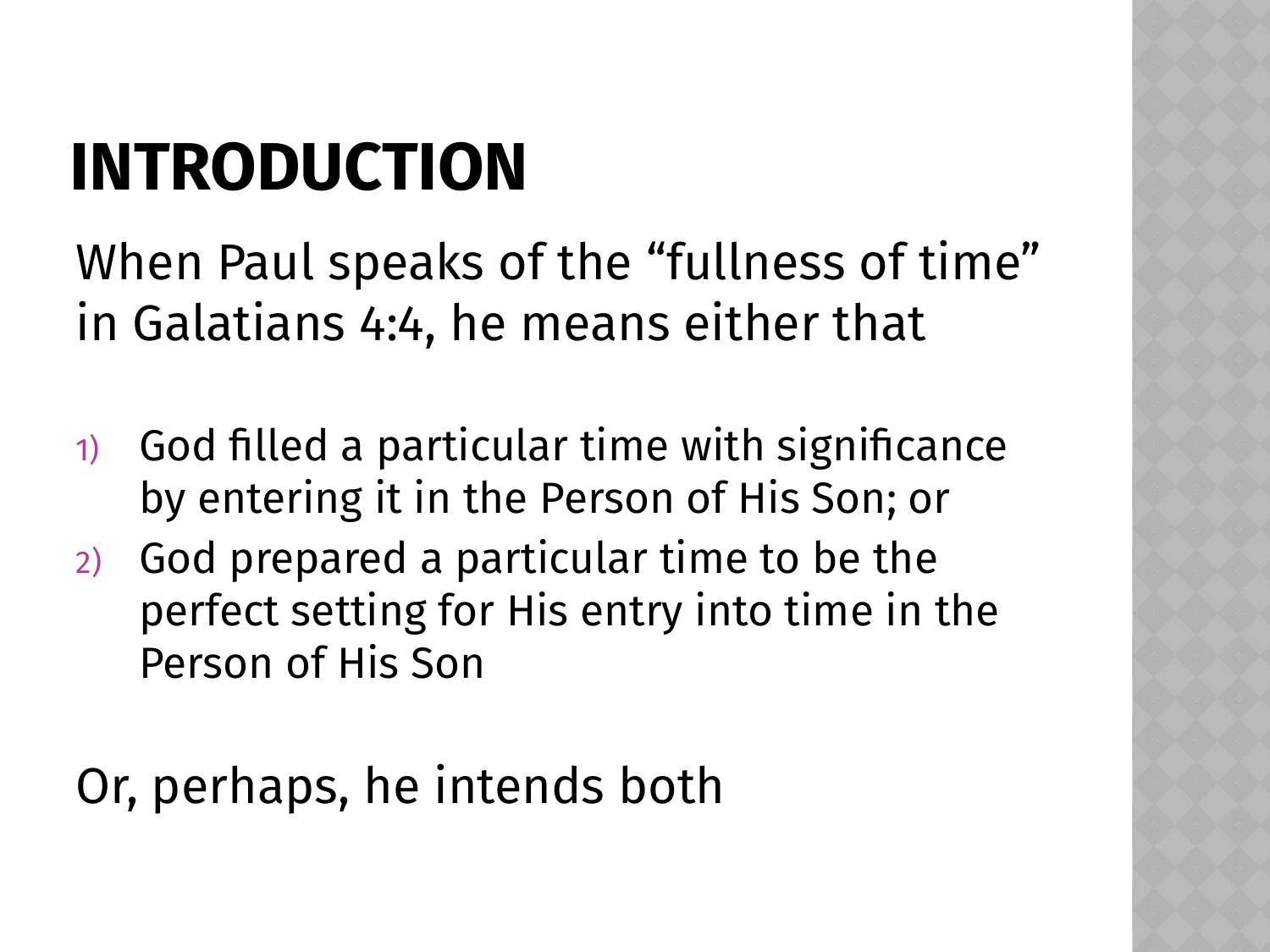

# Introduction
When Paul speaks of the “fullness of time” in Galatians 4:4, he means either that

God filled a particular time with significance by entering it in the Person of His Son; or
God prepared a particular time to be the perfect setting for His entry into time in the Person of His Son

Or, perhaps, he intends both